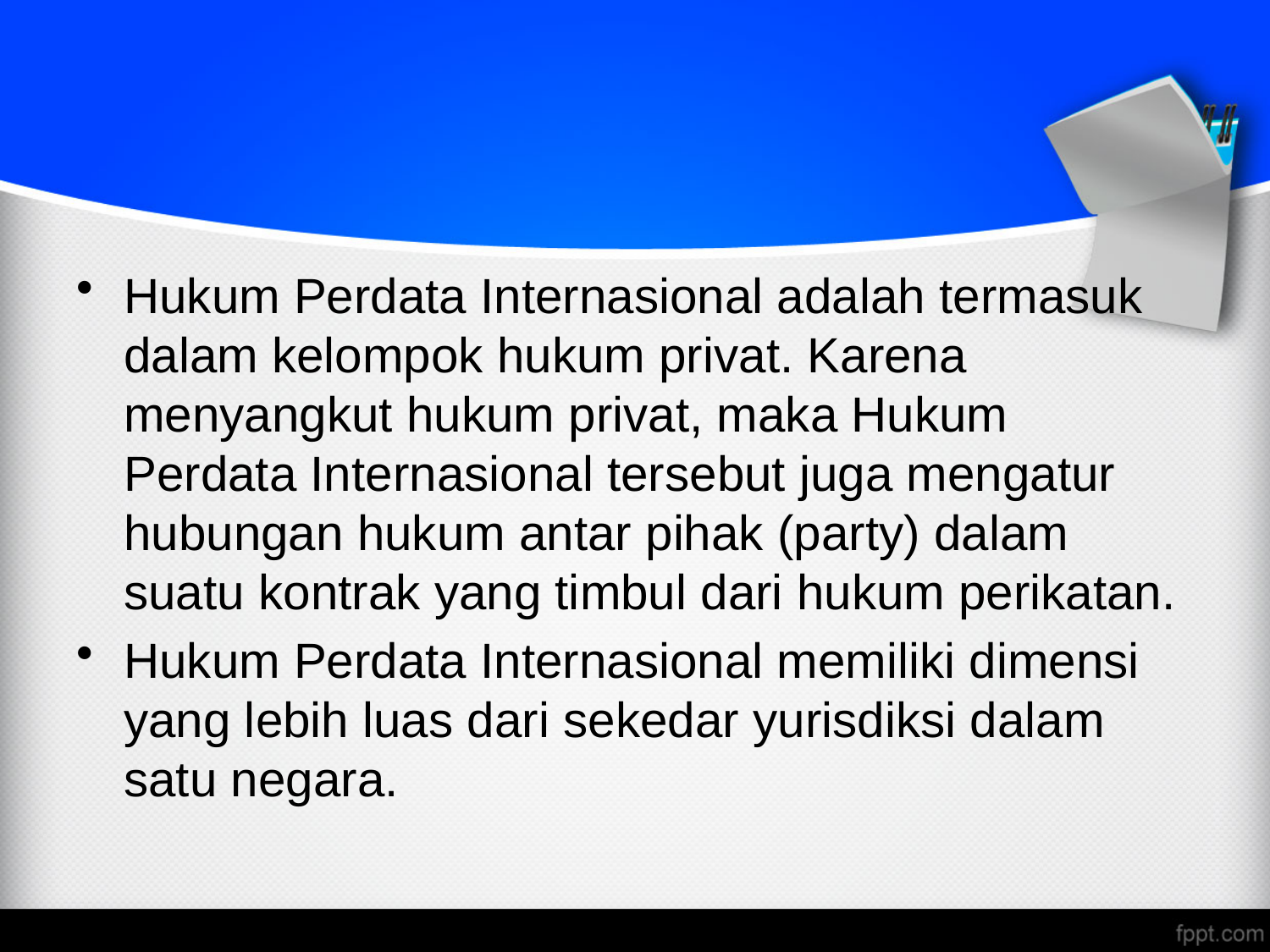

#
Hukum Perdata Internasional adalah termasuk dalam kelompok hukum privat. Karena menyangkut hukum privat, maka Hukum Perdata Internasional tersebut juga mengatur hubungan hukum antar pihak (party) dalam suatu kontrak yang timbul dari hukum perikatan.
Hukum Perdata Internasional memiliki dimensi yang lebih luas dari sekedar yurisdiksi dalam satu negara.